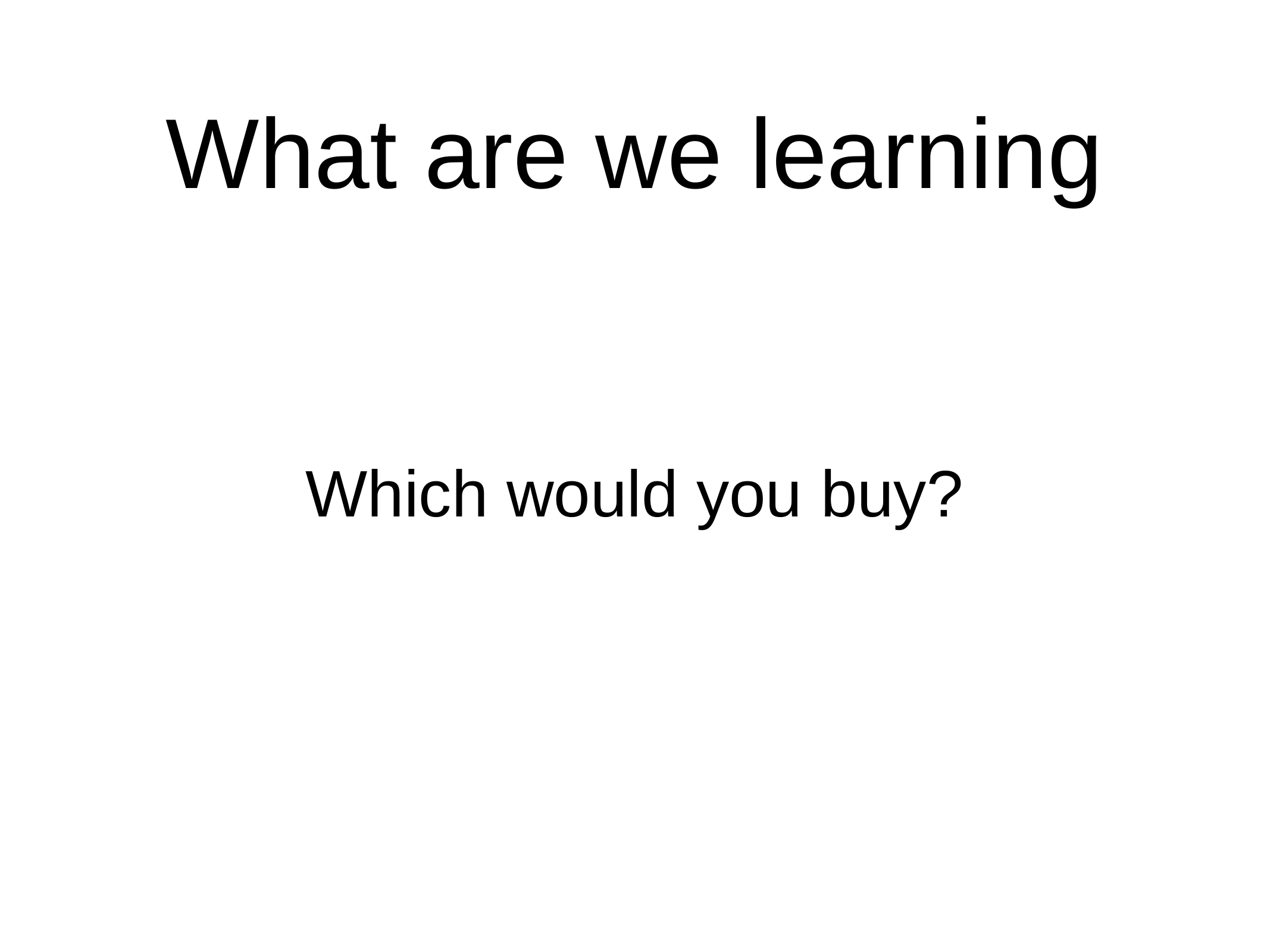

# What are we learning
Which would you buy?